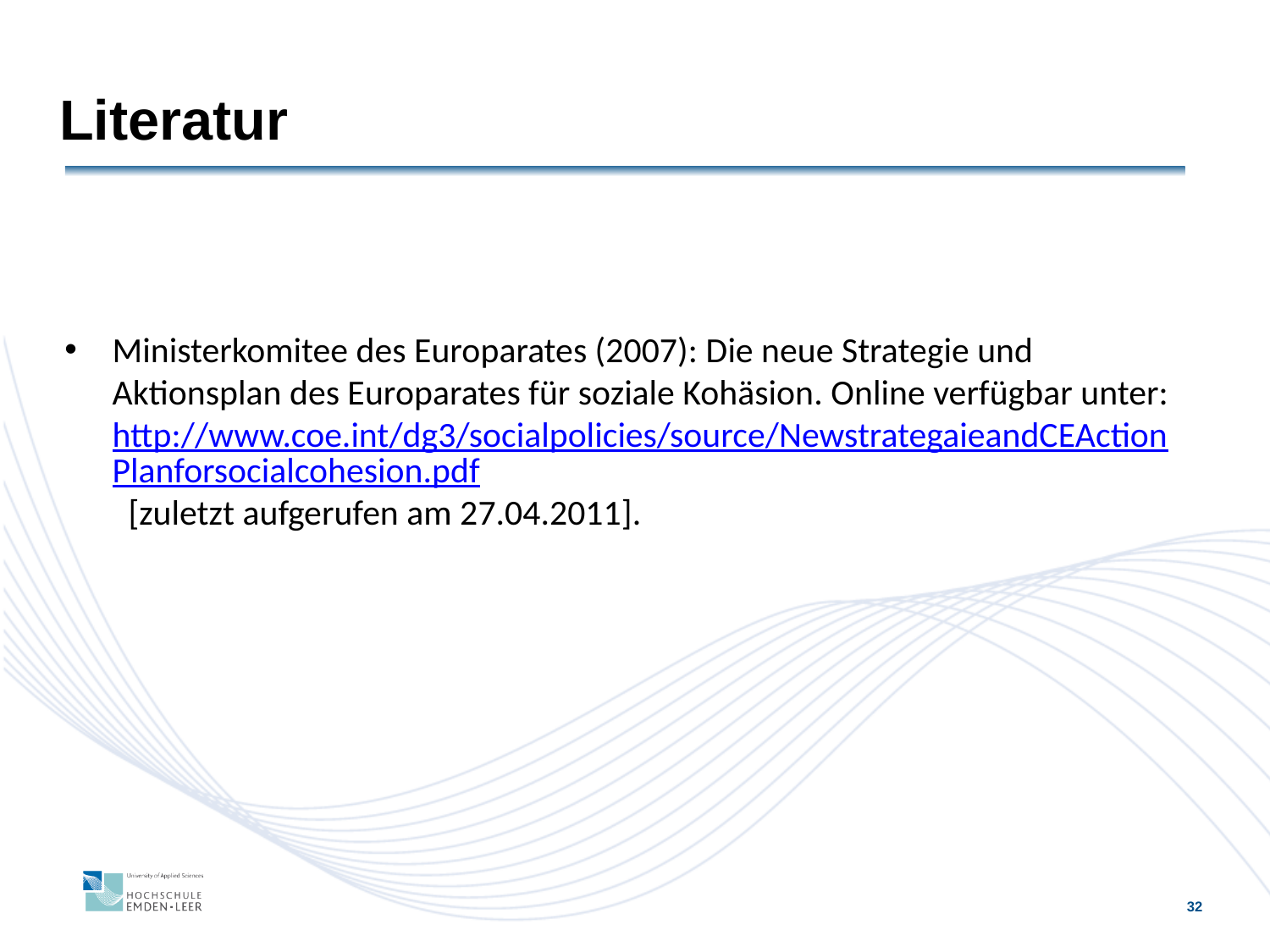

# Literatur

Ministerkomitee des Europarates (2007): Die neue Strategie und Aktionsplan des Europarates für soziale Kohäsion. Online verfügbar unter: http://www.coe.int/dg3/socialpolicies/source/NewstrategaieandCEActionPlanforsocialcohesion.pdf  [zuletzt aufgerufen am 27.04.2011].